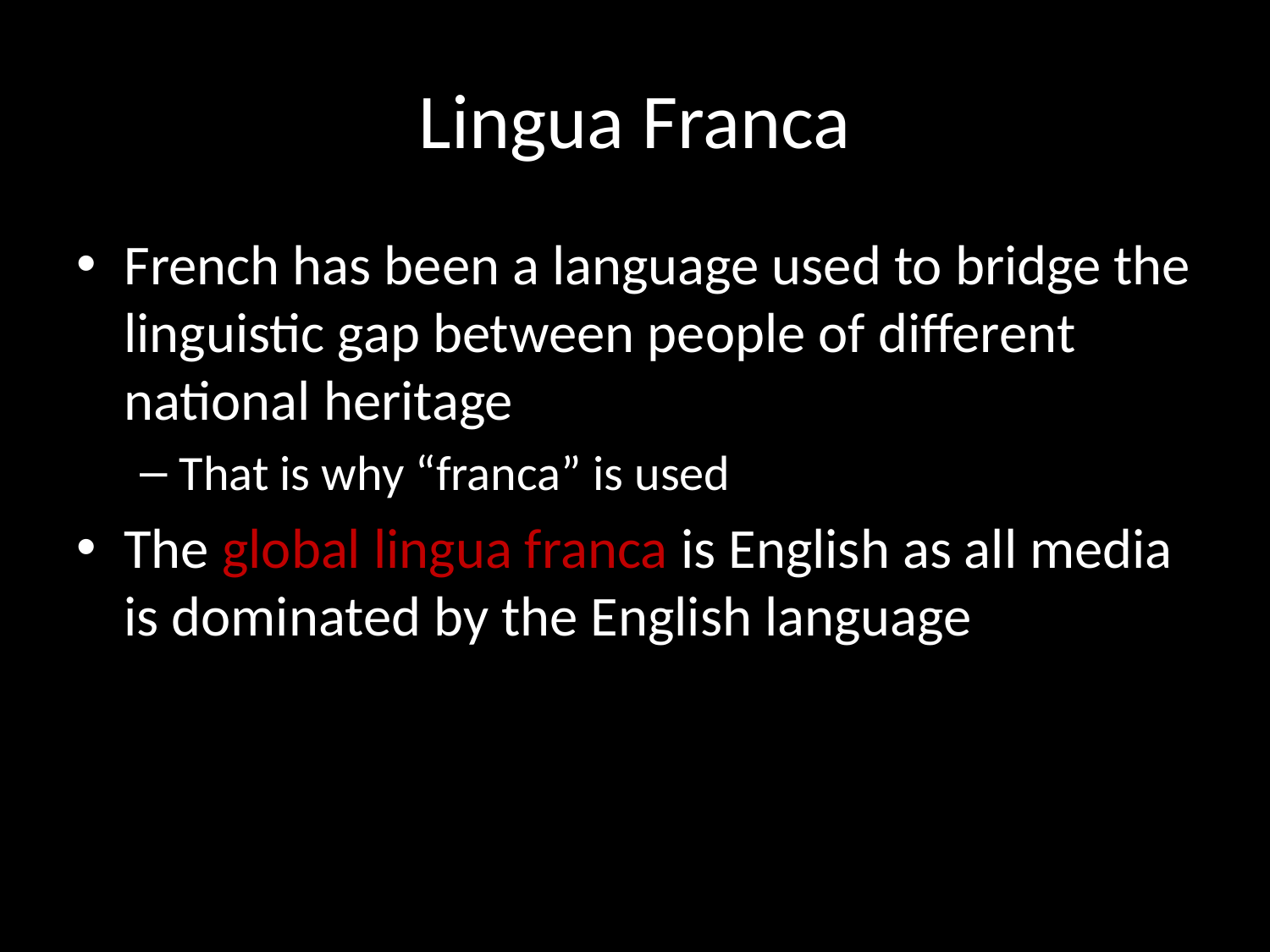

# Lingua Franca
French has been a language used to bridge the linguistic gap between people of different national heritage
That is why “franca” is used
The global lingua franca is English as all media is dominated by the English language